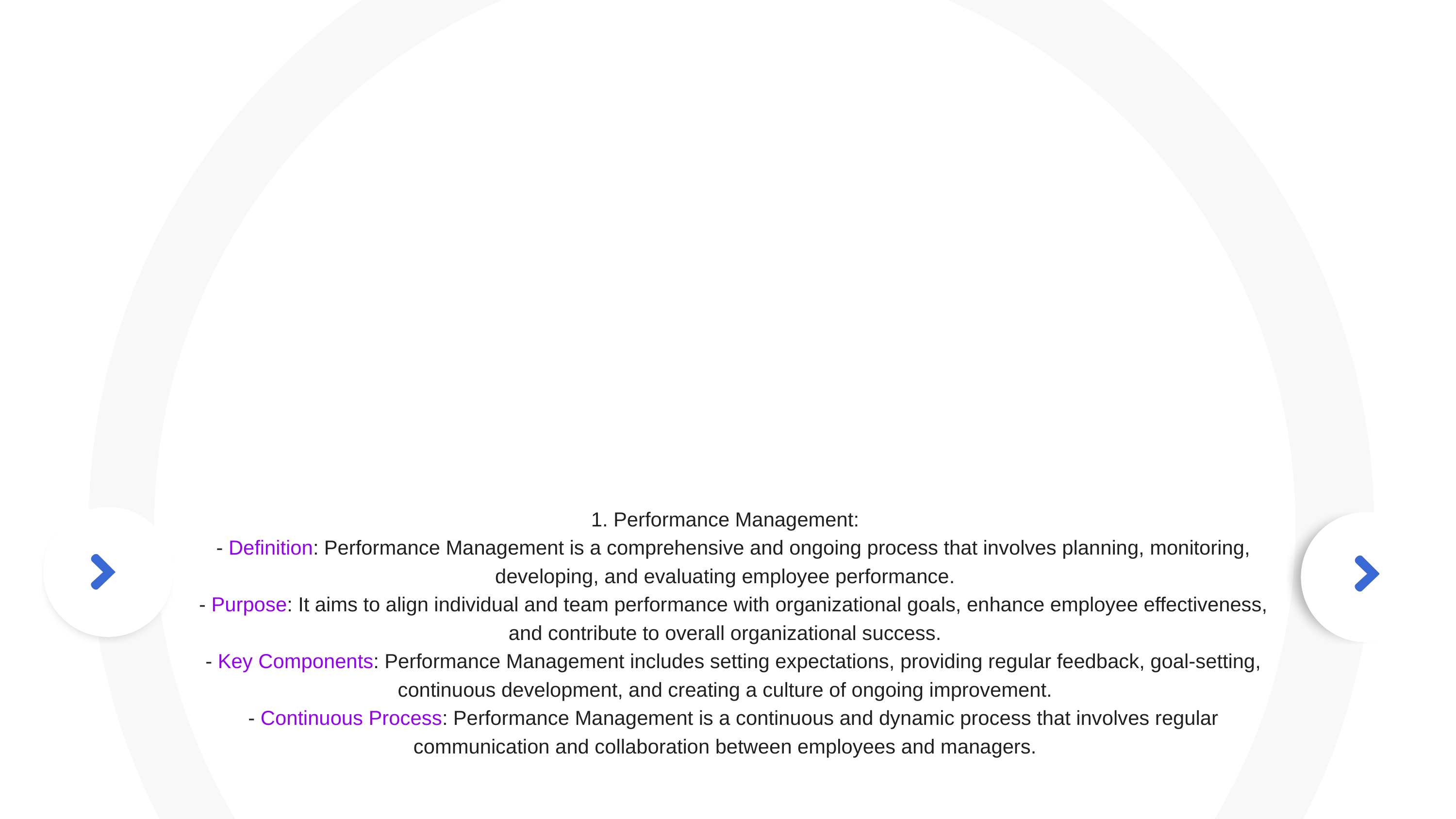

1. Performance Management:
   - Definition: Performance Management is a comprehensive and ongoing process that involves planning, monitoring, developing, and evaluating employee performance.
   - Purpose: It aims to align individual and team performance with organizational goals, enhance employee effectiveness, and contribute to overall organizational success.
   - Key Components: Performance Management includes setting expectations, providing regular feedback, goal-setting, continuous development, and creating a culture of ongoing improvement.
   - Continuous Process: Performance Management is a continuous and dynamic process that involves regular communication and collaboration between employees and managers.